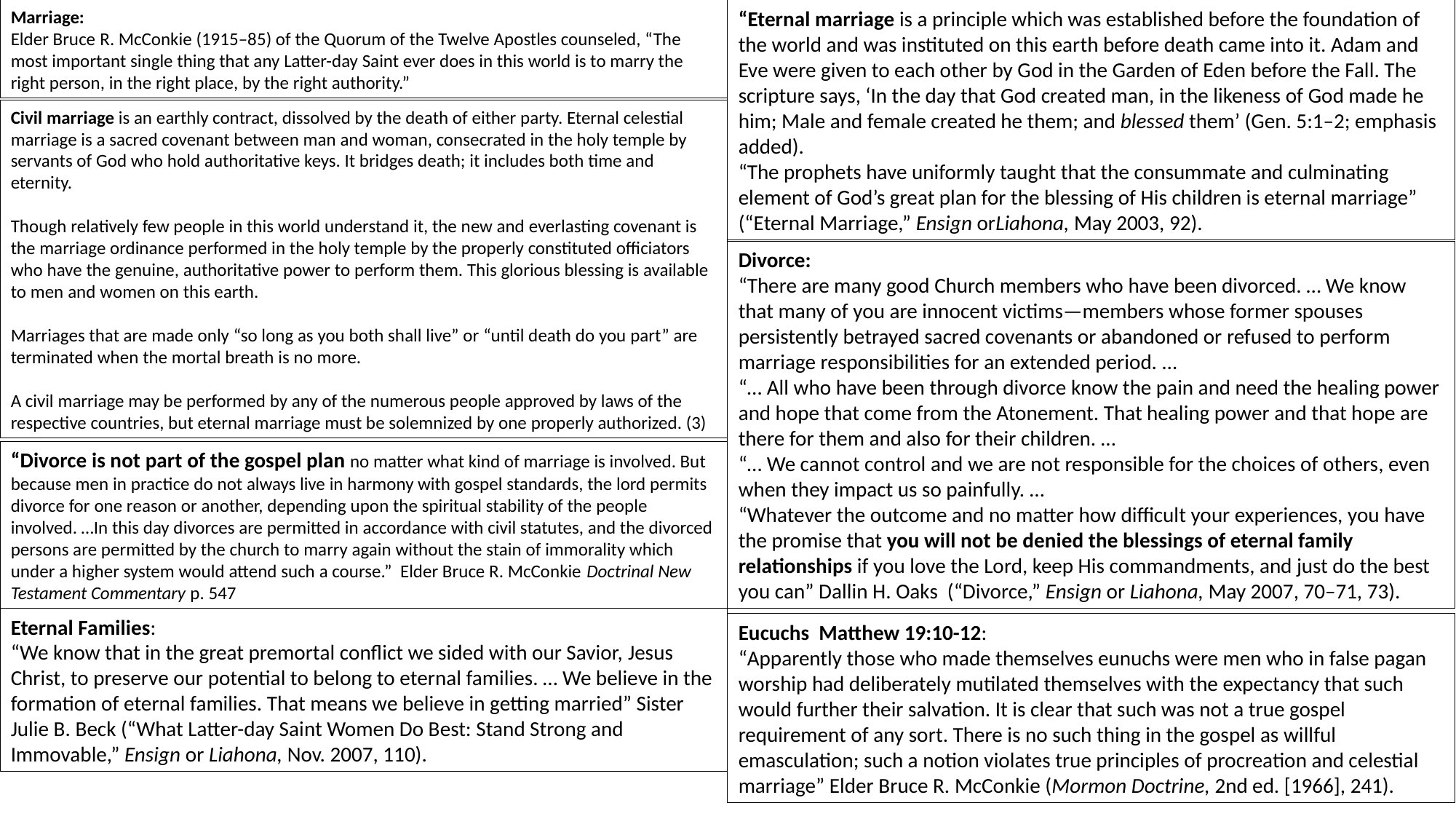

Marriage:
Elder Bruce R. McConkie (1915–85) of the Quorum of the Twelve Apostles counseled, “The most important single thing that any Latter-day Saint ever does in this world is to marry the right person, in the right place, by the right authority.”
“Eternal marriage is a principle which was established before the foundation of the world and was instituted on this earth before death came into it. Adam and Eve were given to each other by God in the Garden of Eden before the Fall. The scripture says, ‘In the day that God created man, in the likeness of God made he him; Male and female created he them; and blessed them’ (Gen. 5:1–2; emphasis added).
“The prophets have uniformly taught that the consummate and culminating element of God’s great plan for the blessing of His children is eternal marriage” (“Eternal Marriage,” Ensign orLiahona, May 2003, 92).
Civil marriage is an earthly contract, dissolved by the death of either party. Eternal celestial marriage is a sacred covenant between man and woman, consecrated in the holy temple by servants of God who hold authoritative keys. It bridges death; it includes both time and eternity.

Though relatively few people in this world understand it, the new and everlasting covenant is the marriage ordinance performed in the holy temple by the properly constituted officiators who have the genuine, authoritative power to perform them. This glorious blessing is available to men and women on this earth.

Marriages that are made only “so long as you both shall live” or “until death do you part” are terminated when the mortal breath is no more.

A civil marriage may be performed by any of the numerous people approved by laws of the respective countries, but eternal marriage must be solemnized by one properly authorized. (3)
Divorce:
“There are many good Church members who have been divorced. … We know that many of you are innocent victims—members whose former spouses persistently betrayed sacred covenants or abandoned or refused to perform marriage responsibilities for an extended period. …
“… All who have been through divorce know the pain and need the healing power and hope that come from the Atonement. That healing power and that hope are there for them and also for their children. …
“… We cannot control and we are not responsible for the choices of others, even when they impact us so painfully. …
“Whatever the outcome and no matter how difficult your experiences, you have the promise that you will not be denied the blessings of eternal family relationships if you love the Lord, keep His commandments, and just do the best you can” Dallin H. Oaks  (“Divorce,” Ensign or Liahona, May 2007, 70–71, 73).
“Divorce is not part of the gospel plan no matter what kind of marriage is involved. But because men in practice do not always live in harmony with gospel standards, the lord permits divorce for one reason or another, depending upon the spiritual stability of the people involved. …In this day divorces are permitted in accordance with civil statutes, and the divorced persons are permitted by the church to marry again without the stain of immorality which under a higher system would attend such a course.”  Elder Bruce R. McConkie Doctrinal New Testament Commentary p. 547
Eternal Families:
“We know that in the great premortal conflict we sided with our Savior, Jesus Christ, to preserve our potential to belong to eternal families. … We believe in the formation of eternal families. That means we believe in getting married” Sister Julie B. Beck (“What Latter-day Saint Women Do Best: Stand Strong and Immovable,” Ensign or Liahona, Nov. 2007, 110).
Eucuchs  Matthew 19:10-12:
“Apparently those who made themselves eunuchs were men who in false pagan worship had deliberately mutilated themselves with the expectancy that such would further their salvation. It is clear that such was not a true gospel requirement of any sort. There is no such thing in the gospel as willful emasculation; such a notion violates true principles of procreation and celestial marriage” Elder Bruce R. McConkie (Mormon Doctrine, 2nd ed. [1966], 241).